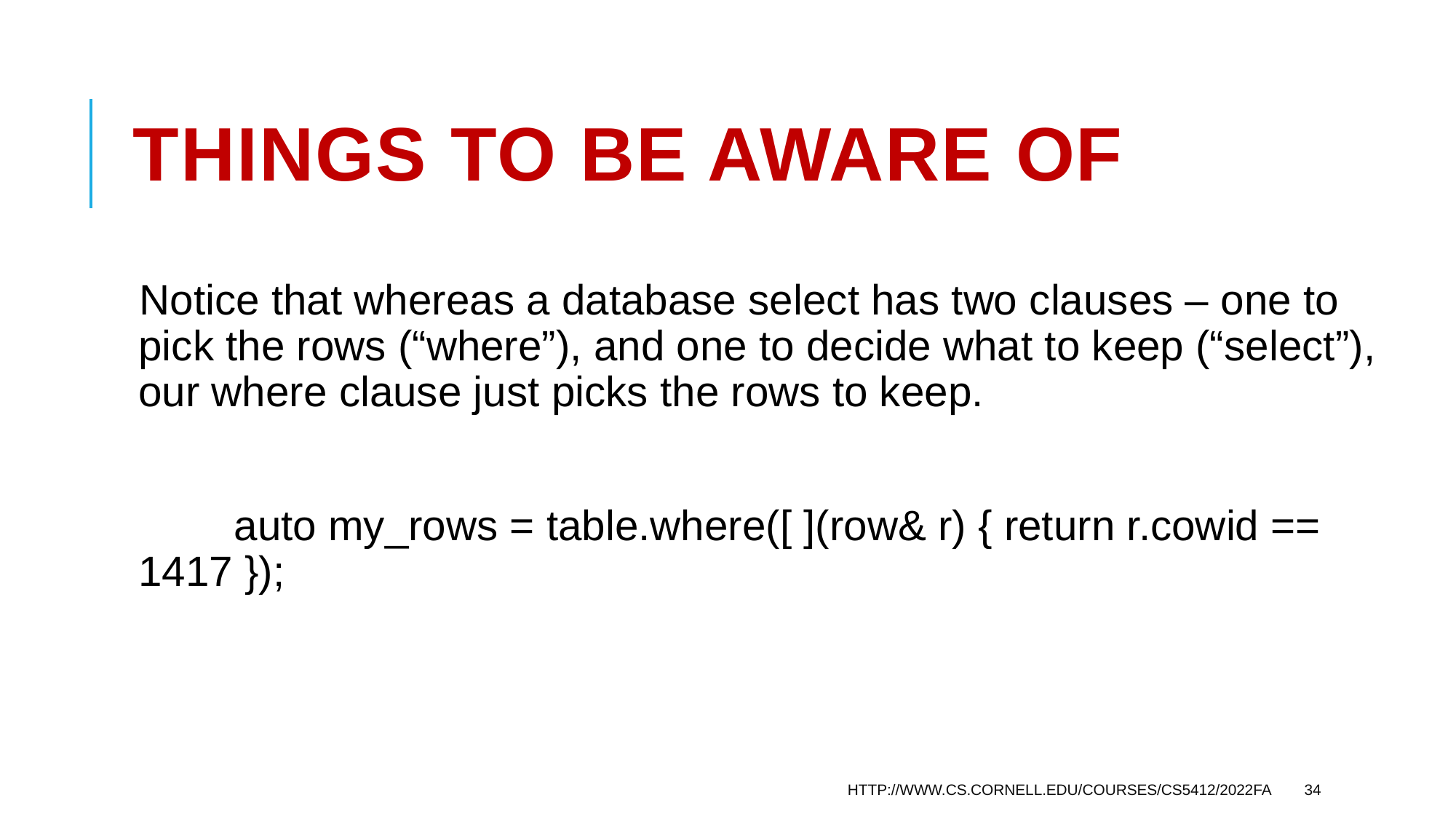

# Things to be aware of
Notice that whereas a database select has two clauses – one to pick the rows (“where”), and one to decide what to keep (“select”), our where clause just picks the rows to keep.

        auto my_rows = table.where([ ](row& r) { return r.cowid == 1417 });

http://www.cs.cornell.edu/courses/cs5412/2022fa
34